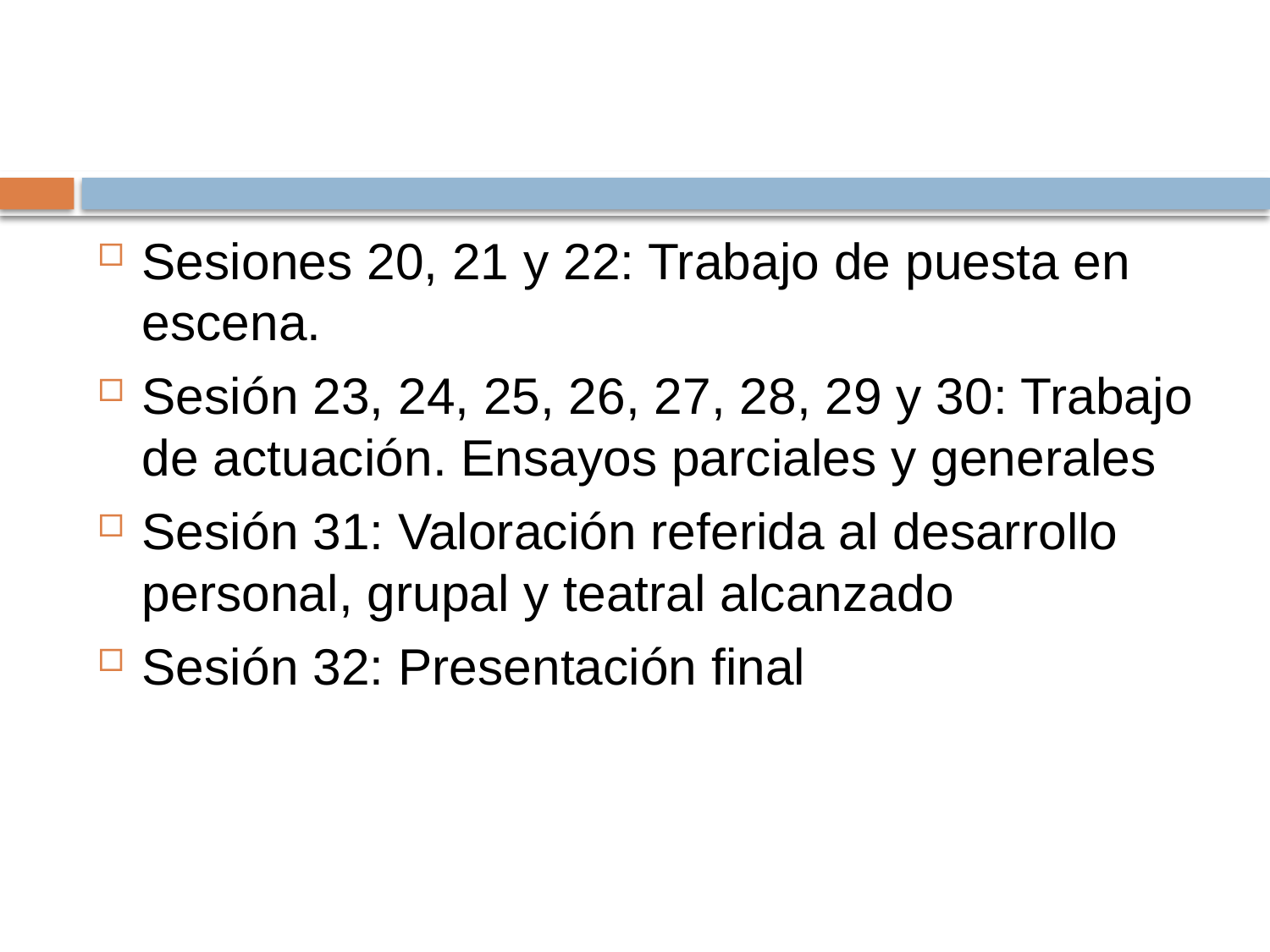

Sesiones 20, 21 y 22: Trabajo de puesta en escena.
Sesión 23, 24, 25, 26, 27, 28, 29 y 30: Trabajo de actuación. Ensayos parciales y generales
Sesión 31: Valoración referida al desarrollo personal, grupal y teatral alcanzado
Sesión 32: Presentación final